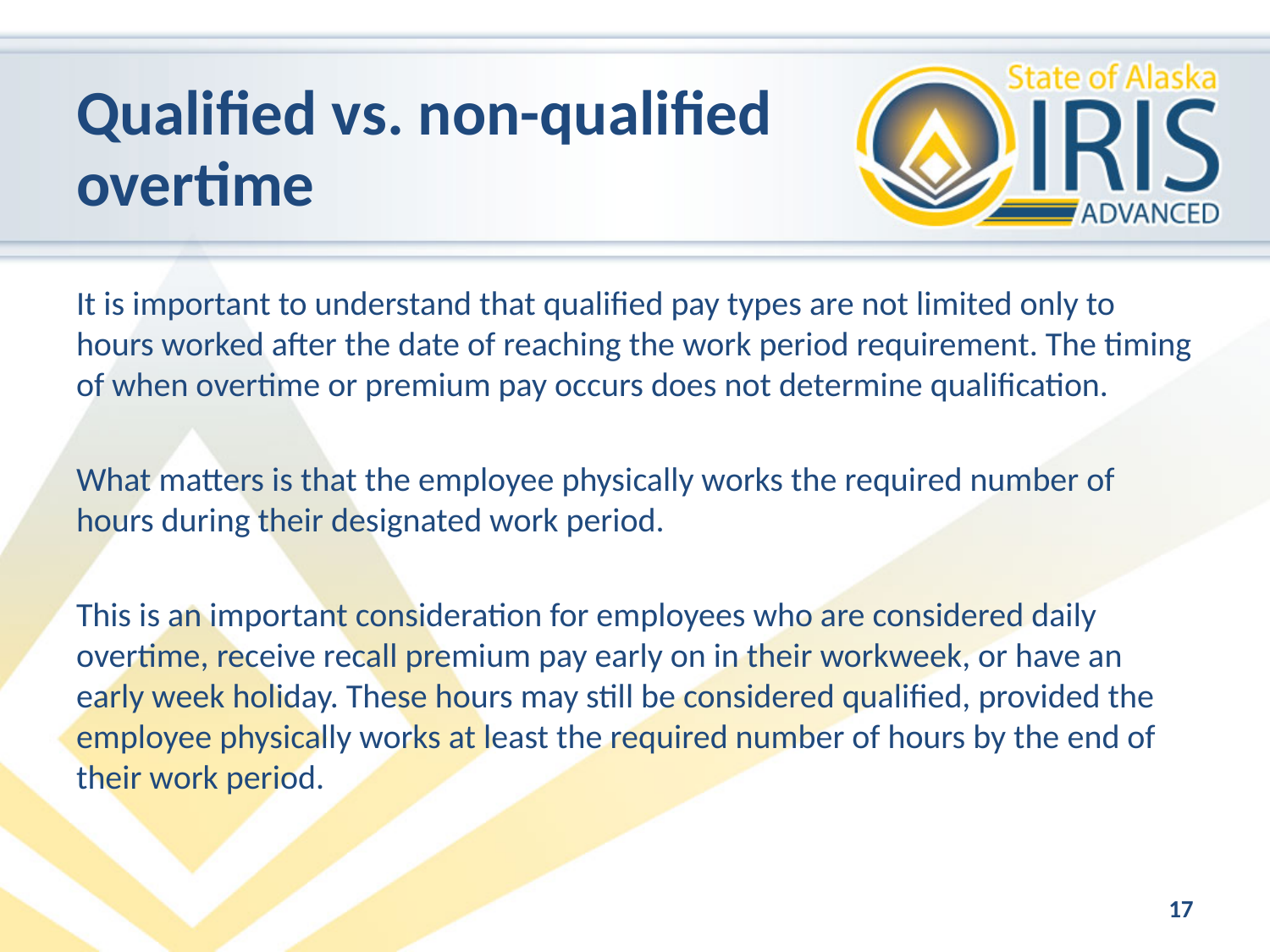

# Qualified vs. non-qualified overtime
It is important to understand that qualified pay types are not limited only to hours worked after the date of reaching the work period requirement. The timing of when overtime or premium pay occurs does not determine qualification.

What matters is that the employee physically works the required number of hours during their designated work period.

This is an important consideration for employees who are considered daily overtime, receive recall premium pay early on in their workweek, or have an early week holiday. These hours may still be considered qualified, provided the employee physically works at least the required number of hours by the end of their work period.
17